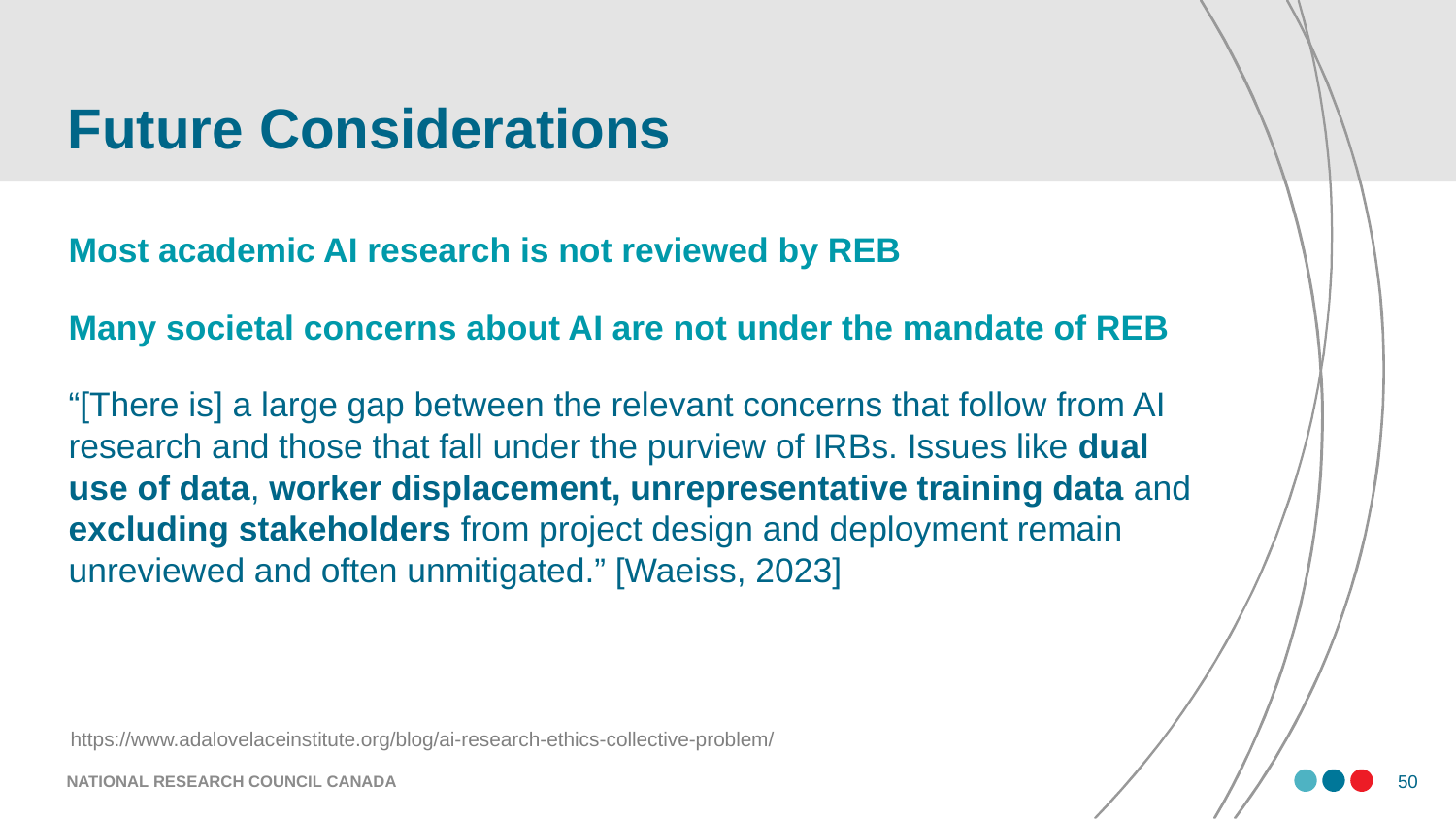

# Future Considerations
Most academic AI research is not reviewed by REB
Many societal concerns about AI are not under the mandate of REB
“[There is] a large gap between the relevant concerns that follow from AI research and those that fall under the purview of IRBs. Issues like dual use of data, worker displacement, unrepresentative training data and excluding stakeholders from project design and deployment remain unreviewed and often unmitigated.” [Waeiss, 2023]

https://www.adalovelaceinstitute.org/blog/ai-research-ethics-collective-problem/
NATIONAL RESEARCH COUNCIL CANADA
50